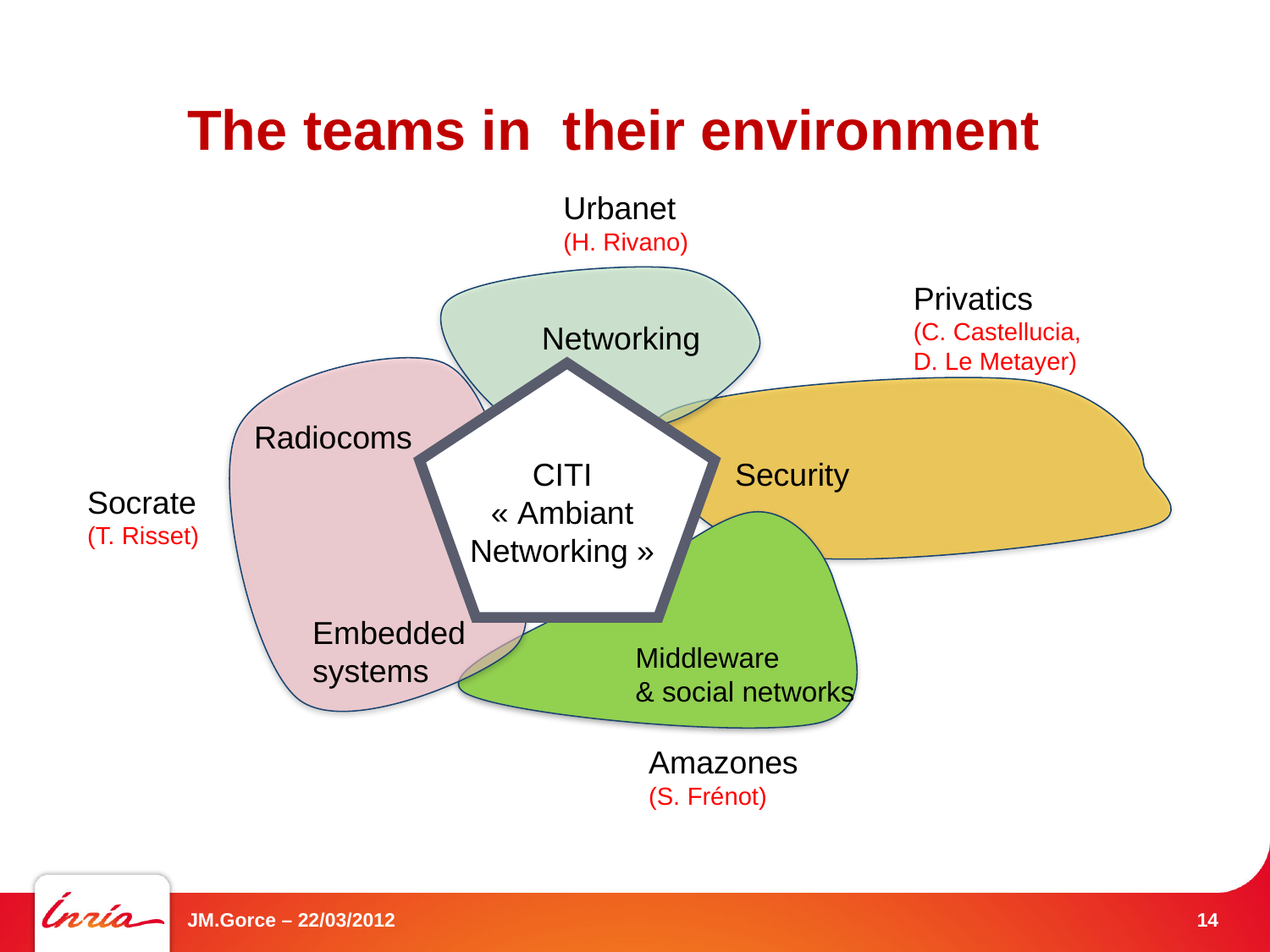

# The teams in  their environment
Urbanet
(H. Rivano)

Privatics
(C. Castellucia,
D. Le Metayer)
Networking

Radiocoms
CITI
« Ambiant
Networking »
Security
Embedded
systems
Middleware
& social networks

Socrate
(T. Risset)

Amazones
(S. Frénot)
14
JM.Gorce – 22/03/2012